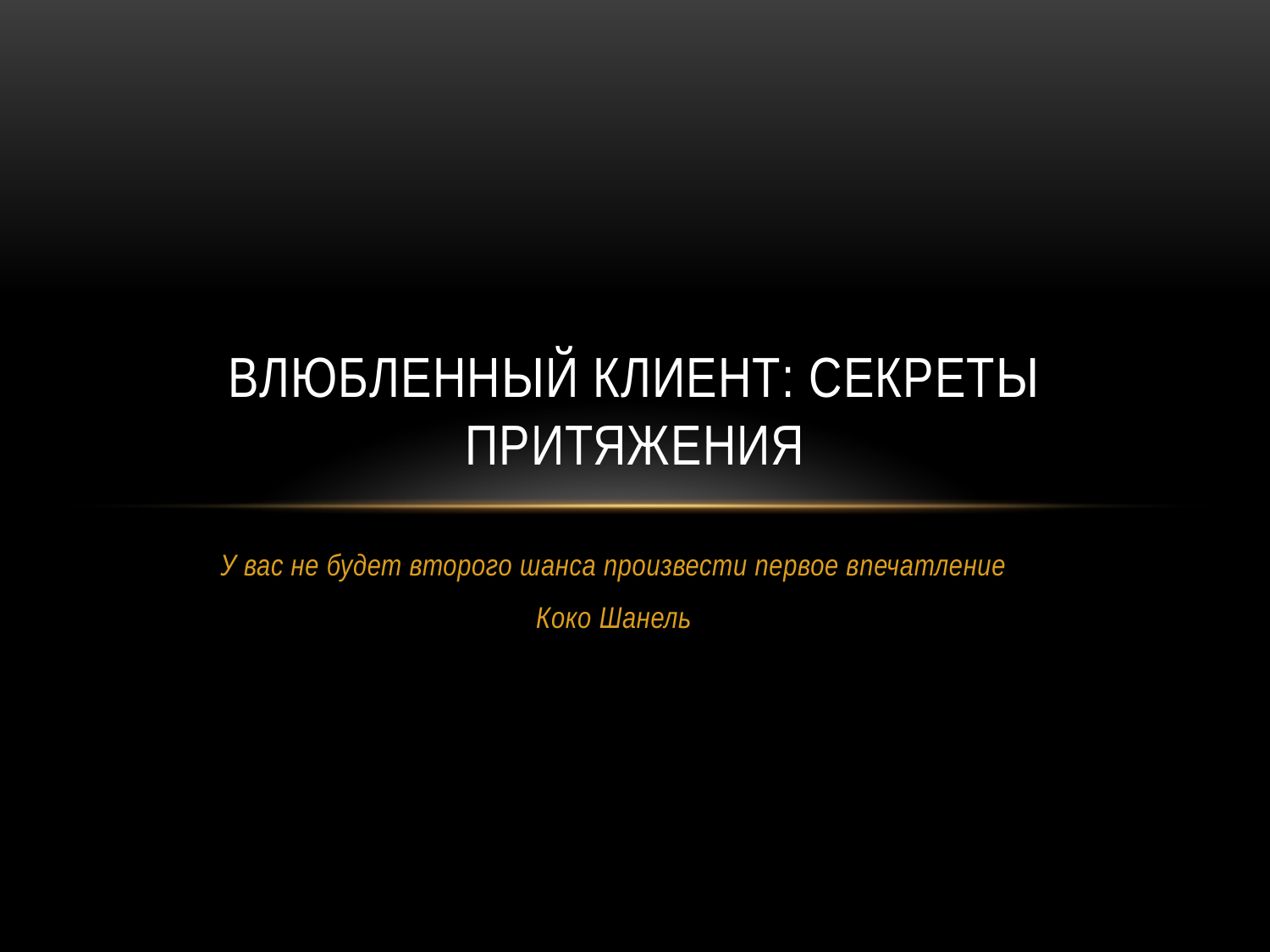

# Влюбленный клиент: секреты притяжения
У вас не будет второго шанса произвести первое впечатление
Коко Шанель